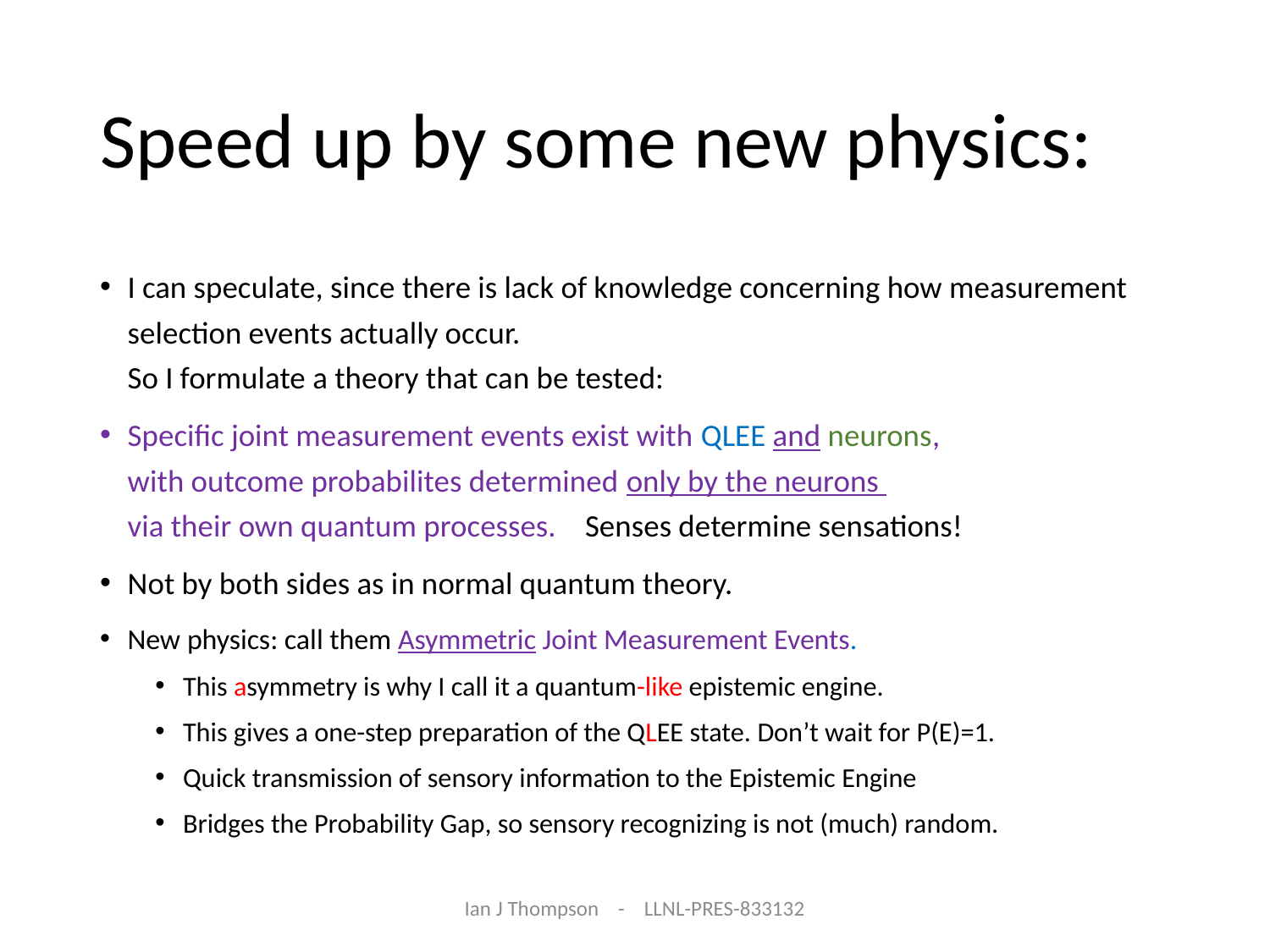

# Speed up by some new physics:
I can speculate, since there is lack of knowledge concerning how measurement selection events actually occur.
So I formulate a theory that can be tested:
Specific joint measurement events exist with QLEE and neurons,
with outcome probabilites determined only by the neurons
via their own quantum processes.    Senses determine sensations!
Not by both sides as in normal quantum theory.
New physics: call them Asymmetric Joint Measurement Events.
This asymmetry is why I call it a quantum-like epistemic engine.
This gives a one-step preparation of the QLEE state. Don’t wait for P(E)=1.
Quick transmission of sensory information to the Epistemic Engine
Bridges the Probability Gap, so sensory recognizing is not (much) random.
Ian J Thompson    -    LLNL-PRES-833132